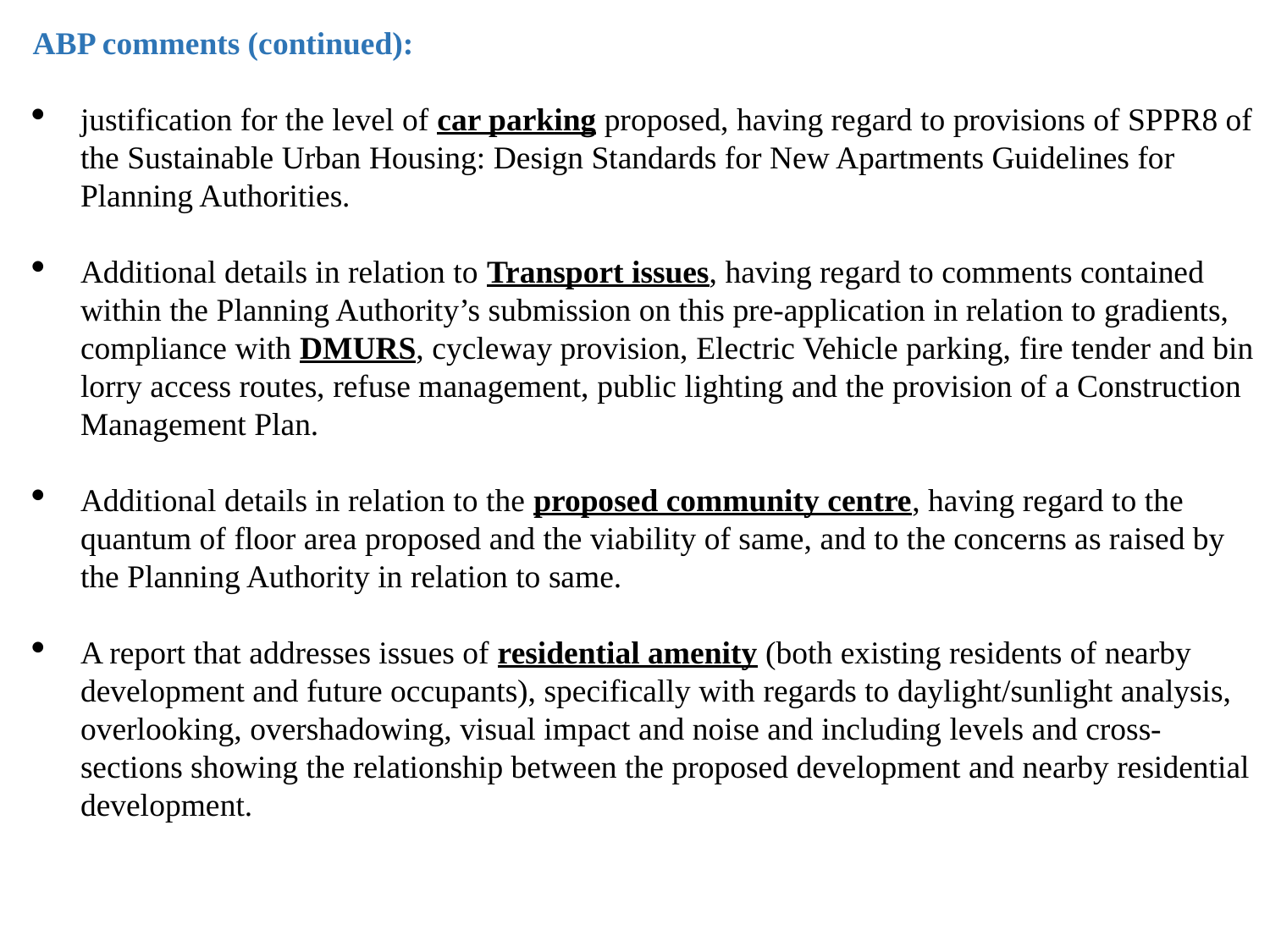

ABP comments (continued):

justification for the level of car parking proposed, having regard to provisions of SPPR8 of the Sustainable Urban Housing: Design Standards for New Apartments Guidelines for Planning Authorities.

Additional details in relation to Transport issues, having regard to comments contained within the Planning Authority’s submission on this pre-application in relation to gradients, compliance with DMURS, cycleway provision, Electric Vehicle parking, fire tender and bin lorry access routes, refuse management, public lighting and the provision of a Construction Management Plan.

Additional details in relation to the proposed community centre, having regard to the quantum of floor area proposed and the viability of same, and to the concerns as raised by the Planning Authority in relation to same.

A report that addresses issues of residential amenity (both existing residents of nearby development and future occupants), specifically with regards to daylight/sunlight analysis, overlooking, overshadowing, visual impact and noise and including levels and cross-sections showing the relationship between the proposed development and nearby residential development.